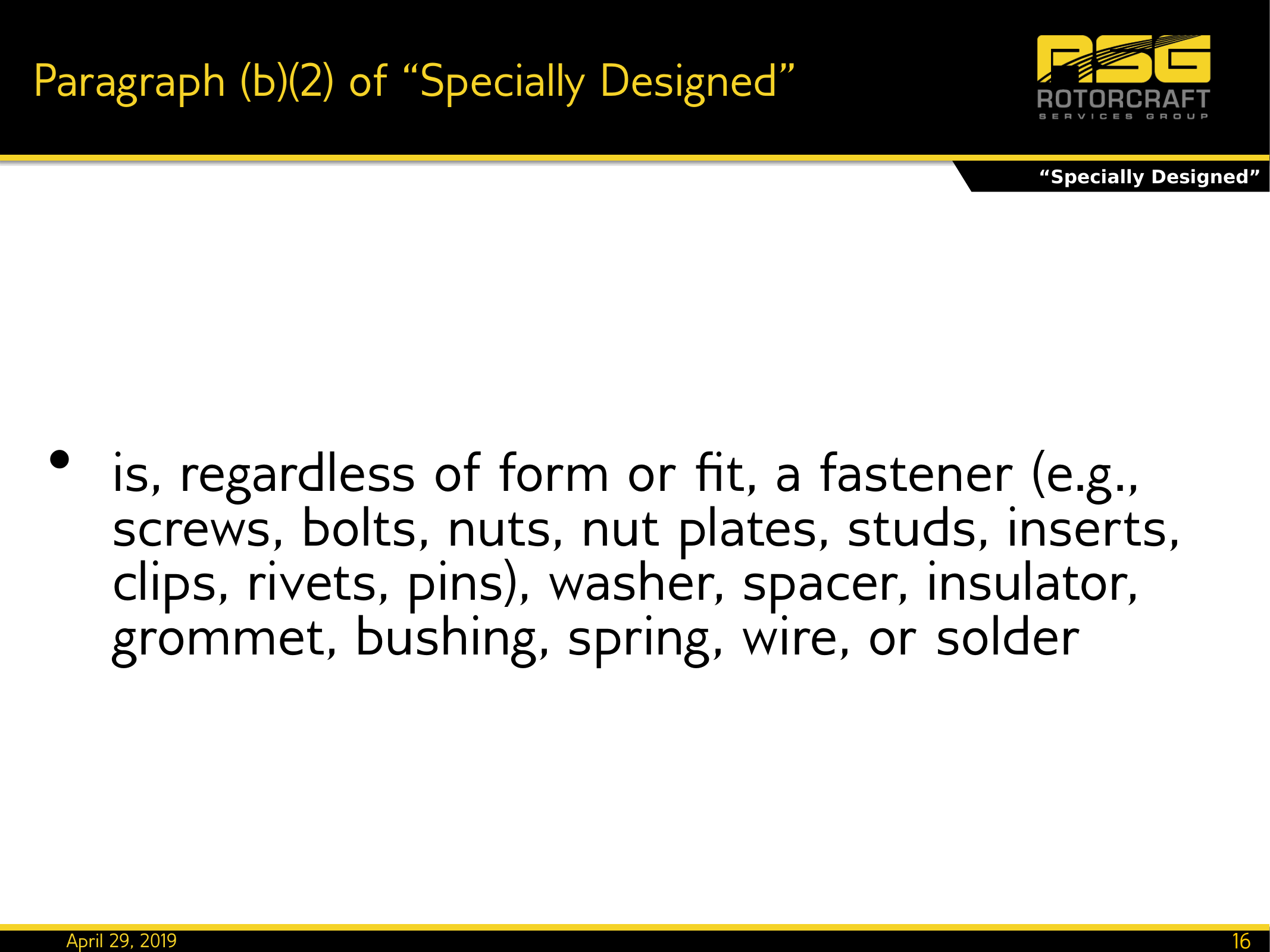

# Paragraph (b)(2) of “Specially Designed”
“Specially Designed”
is, regardless of form or fit, a fastener (e.g., screws, bolts, nuts, nut plates, studs, inserts, clips, rivets, pins), washer, spacer, insulator, grommet, bushing, spring, wire, or solder
16